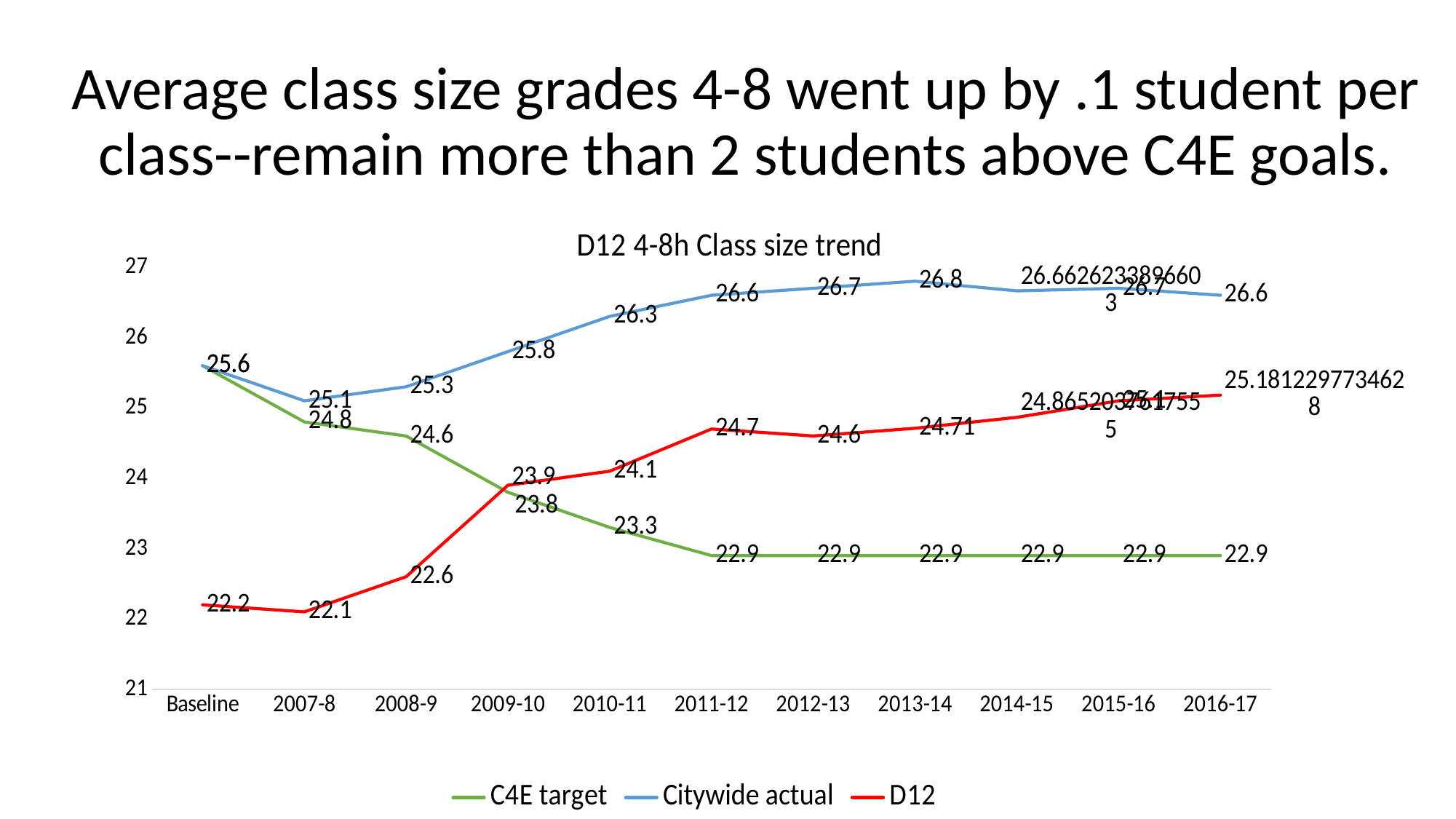

# Average class size grades 4-8 went up by .1 student per class--remain more than 2 students above C4E goals.

### Chart: D12 4-8h Class size trend

| Category | C4E target | Citywide actual | D12 |
|---|---|---|---|
| Baseline | 25.6 | 25.6 | 22.2 |
| 2007-8 | 24.8 | 25.1 | 22.1 |
| 2008-9 | 24.6 | 25.3 | 22.6 |
| 2009-10 | 23.8 | 25.8 | 23.9 |
| 2010-11 | 23.3 | 26.3 | 24.1 |
| 2011-12 | 22.9 | 26.6 | 24.7 |
| 2012-13 | 22.9 | 26.7 | 24.6 |
| 2013-14 | 22.9 | 26.8 | 24.71 |
| 2014-15 | 22.9 | 26.6626233896603 | 24.86520376175548 |
| 2015-16 | 22.9 | 26.7 | 25.1 |
| 2016-17 | 22.9 | 26.6 | 25.18122977346278 |